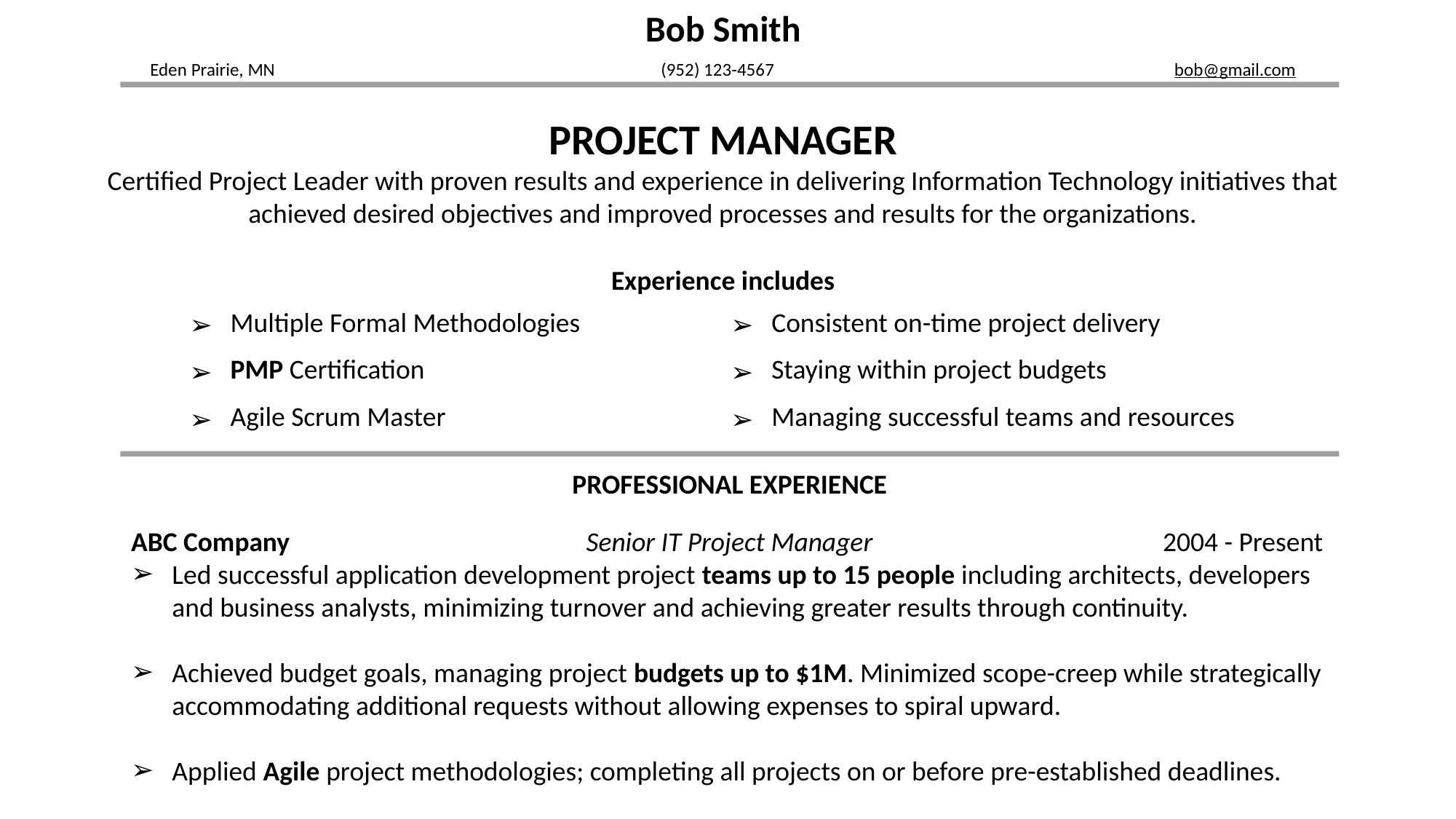

Bob Smith
Eden Prairie, MN	       	                                            (952) 123-4567		             		          bob@gmail.com
PROJECT MANAGER
Certified Project Leader with proven results and experience in delivering Information Technology initiatives that achieved desired objectives and improved processes and results for the organizations.
Experience includes

| Multiple Formal Methodologies | Consistent on-time project delivery |
| --- | --- |
| PMP Certification | Staying within project budgets |
| Agile Scrum Master | Managing successful teams and resources |

PROFESSIONAL EXPERIENCE
ABC Company			   Senior IT Project Manager			        2004 - Present
Led successful application development project teams up to 15 people including architects, developers and business analysts, minimizing turnover and achieving greater results through continuity.
Achieved budget goals, managing project budgets up to $1M. Minimized scope-creep while strategically accommodating additional requests without allowing expenses to spiral upward.
Applied Agile project methodologies; completing all projects on or before pre-established deadlines.